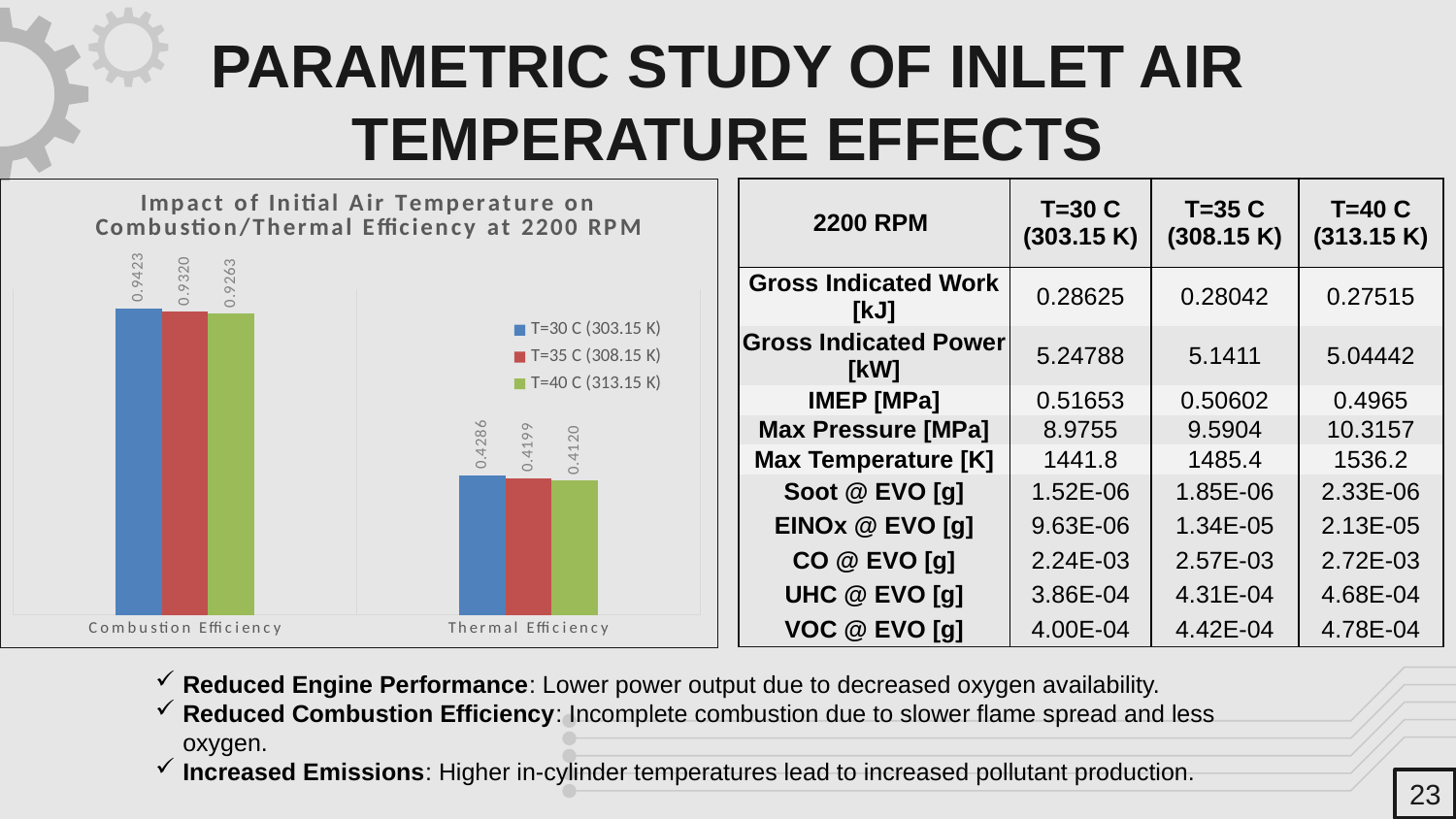

# PARAMETRIC STUDY OF INLET AIR TEMPERATURE EFFECTS

### Chart: Impact of Initial Air Temperature on Combustion/Thermal Efficiency at 2200 RPM

| Category | T=30 C (303.15 K) | T=35 C (308.15 K) | T=40 C (313.15 K) |
|---|---|---|---|
| Combustion Efficiency | 0.94225 | 0.932 | 0.92632 |
| Thermal Efficiency | 0.42864 | 0.41992 | 0.41203 |
| 2200 RPM | T=30 C (303.15 K) | T=35 C (308.15 K) | T=40 C (313.15 K) |
| --- | --- | --- | --- |
| Gross Indicated Work [kJ] | 0.28625 | 0.28042 | 0.27515 |
| Gross Indicated Power [kW] | 5.24788 | 5.1411 | 5.04442 |
| IMEP [MPa] | 0.51653 | 0.50602 | 0.4965 |
| Max Pressure [MPa] | 8.9755 | 9.5904 | 10.3157 |
| Max Temperature [K] | 1441.8 | 1485.4 | 1536.2 |
| Soot @ EVO [g] | 1.52E-06 | 1.85E-06 | 2.33E-06 |
| EINOx @ EVO [g] | 9.63E-06 | 1.34E-05 | 2.13E-05 |
| CO @ EVO [g] | 2.24E-03 | 2.57E-03 | 2.72E-03 |
| UHC @ EVO [g] | 3.86E-04 | 4.31E-04 | 4.68E-04 |
| VOC @ EVO [g] | 4.00E-04 | 4.42E-04 | 4.78E-04 |
Reduced Engine Performance: Lower power output due to decreased oxygen availability.
Reduced Combustion Efficiency: Incomplete combustion due to slower flame spread and less oxygen.
Increased Emissions: Higher in-cylinder temperatures lead to increased pollutant production.
23